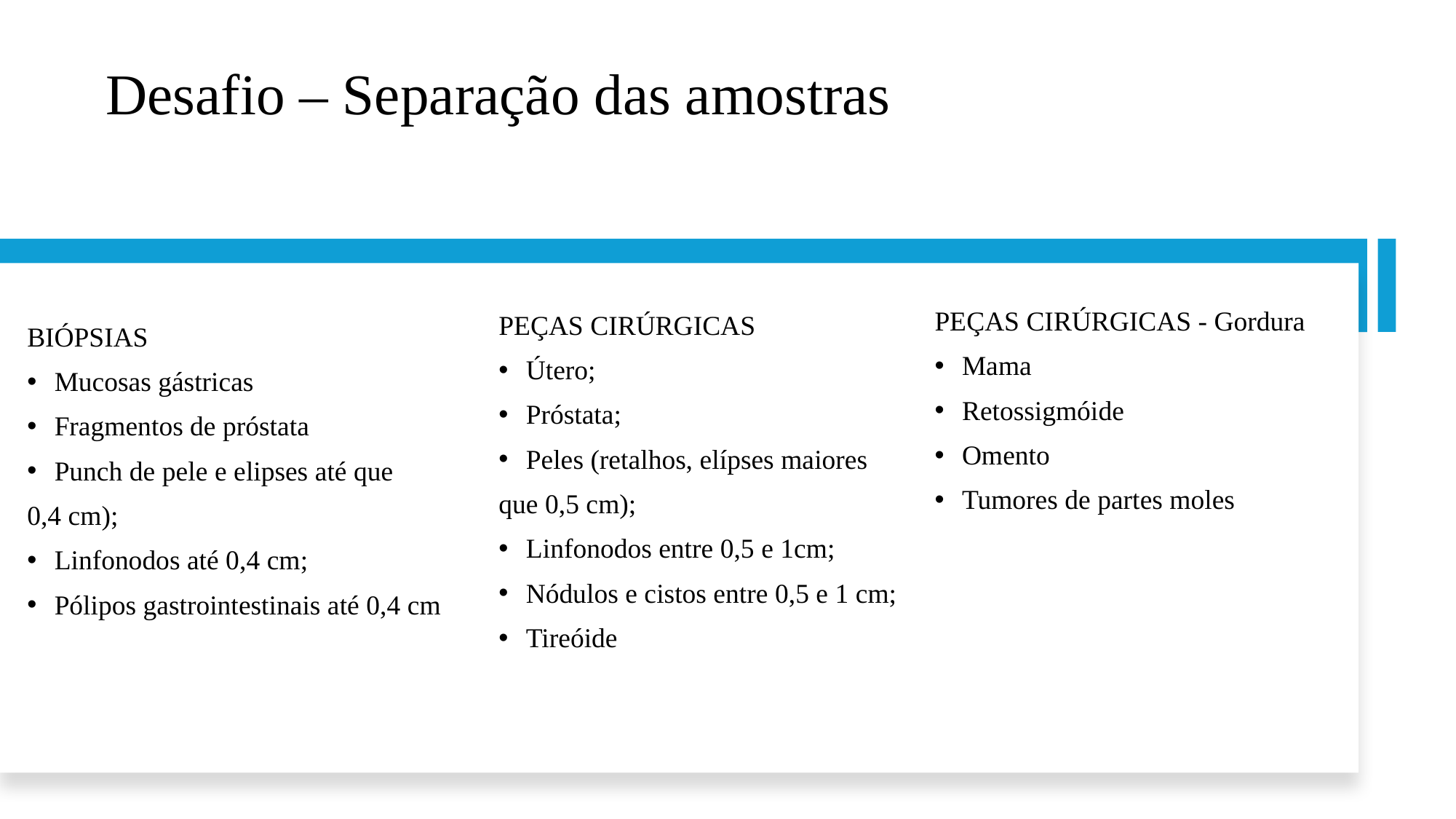

# Desafio – Separação das amostras

BIÓPSIAS
Mucosas gástricas
Fragmentos de próstata
Punch de pele e elipses até que
0,4 cm);
Linfonodos até 0,4 cm;
Pólipos gastrointestinais até 0,4 cm

PEÇAS CIRÚRGICAS
Útero;
Próstata;
Peles (retalhos, elípses maiores
que 0,5 cm);
Linfonodos entre 0,5 e 1cm;
Nódulos e cistos entre 0,5 e 1 cm;
Tireóide

PEÇAS CIRÚRGICAS - Gordura
Mama
Retossigmóide
Omento
Tumores de partes moles